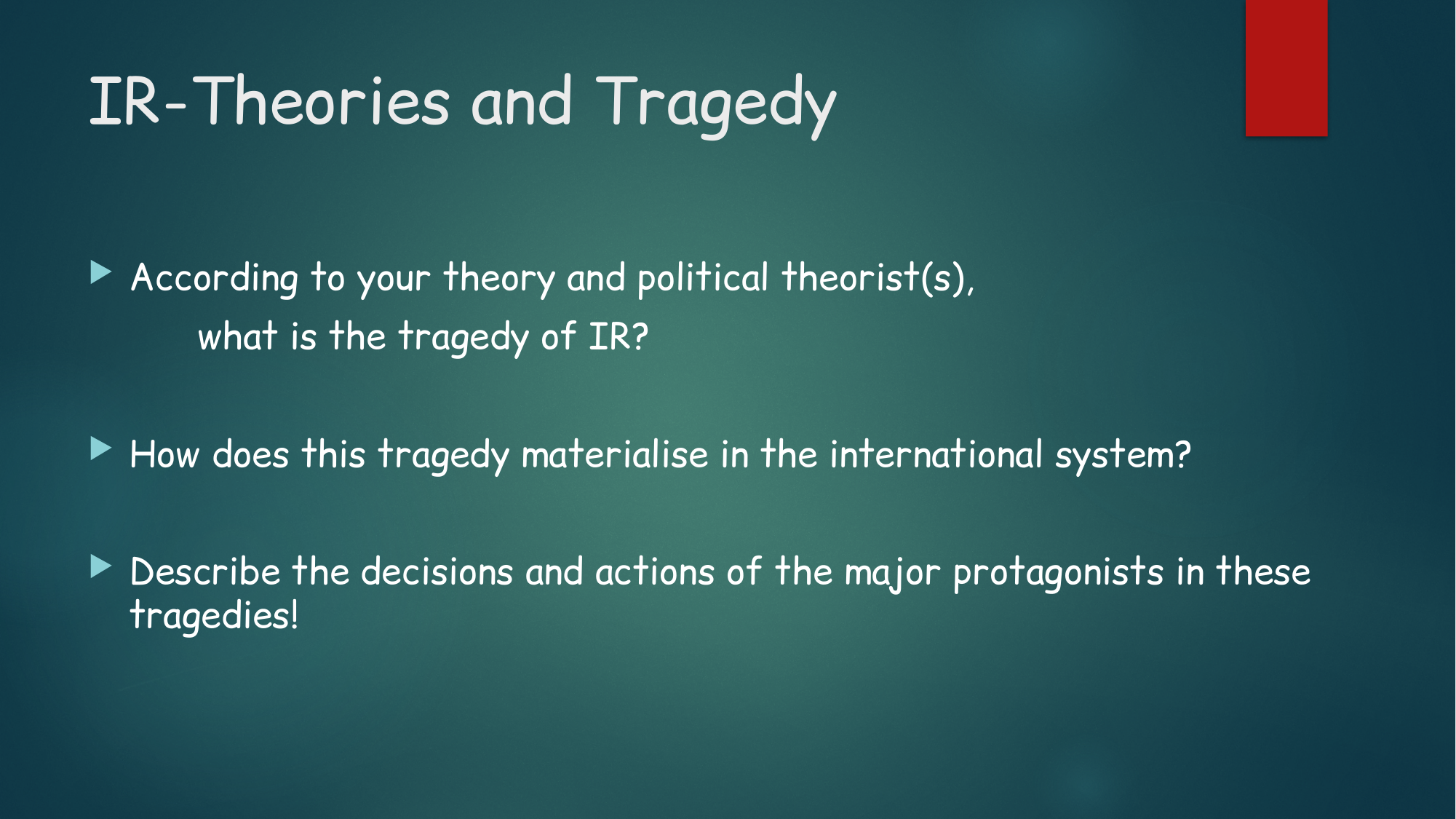

# IR-Theories and Tragedy
According to your theory and political theorist(s),
	what is the tragedy of IR?

How does this tragedy materialise in the international system?

Describe the decisions and actions of the major protagonists in these tragedies!